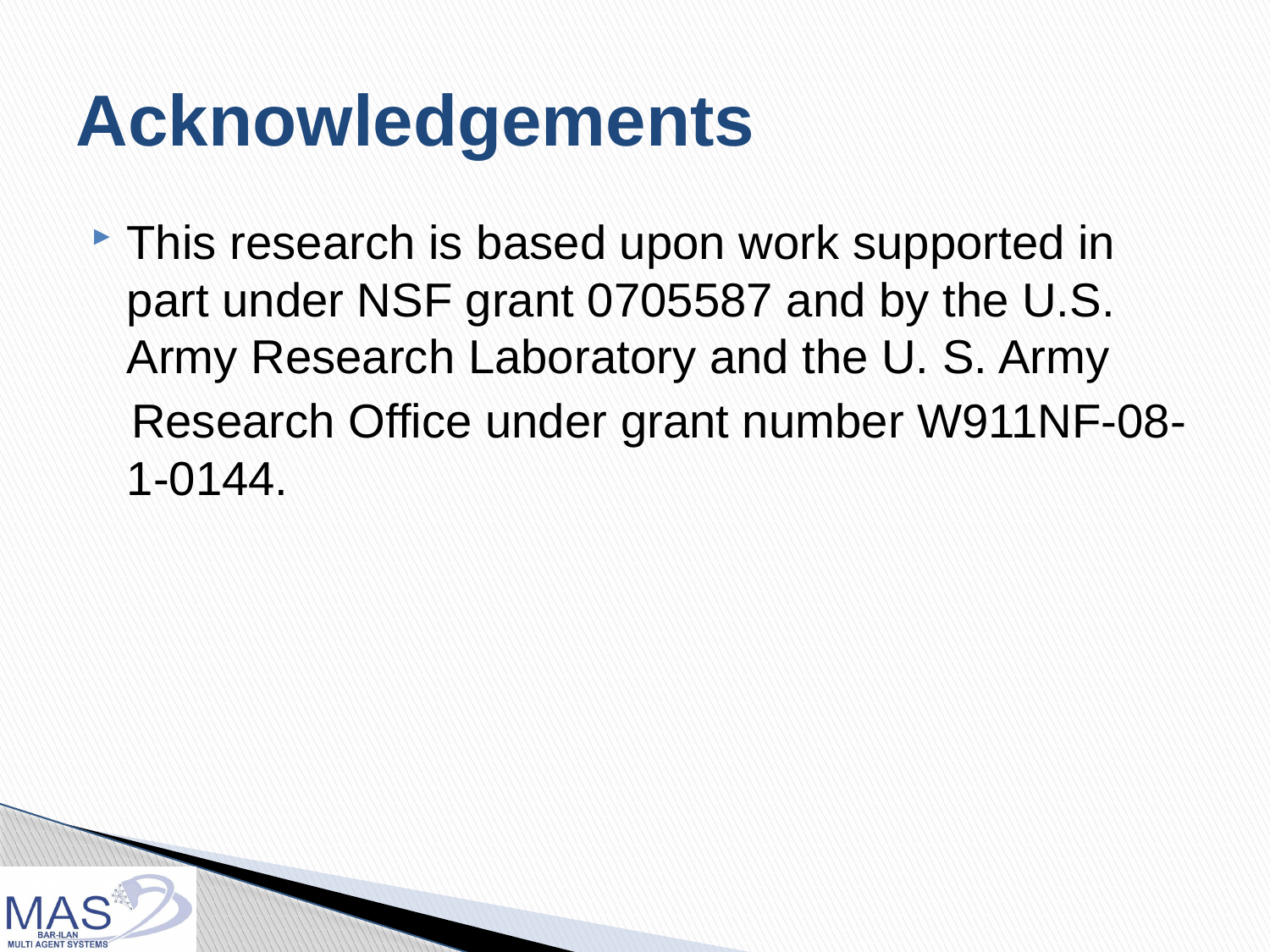

# Acknowledgements
This research is based upon work supported in part under NSF grant 0705587 and by the U.S. Army Research Laboratory and the U. S. Army
   Research Office under grant number W911NF-08-1-0144.